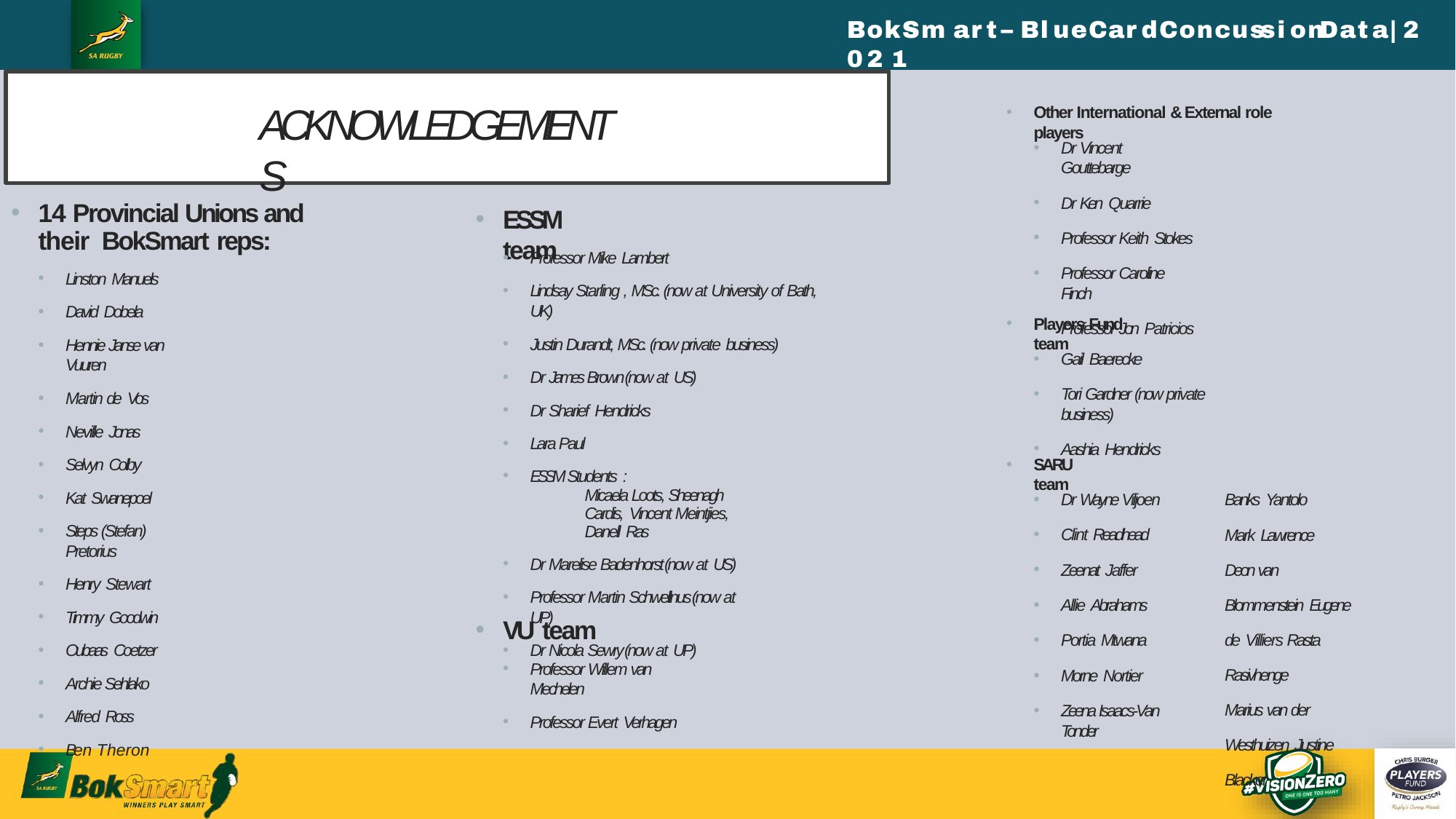

B o k S m a r t – B l u e C a r d C o n c u s s i o n D a t a | 2 0 2 1
# ACKNOWLEDGEMENTS
Other International & External role players
Dr Vincent Gouttebarge
Dr Ken Quarrie
Professor Keith Stokes
Professor Caroline Finch
Professor Jon Patricios
14 Provincial Unions and their  BokSmart reps:
ESSM team
Professor Mike Lambert
Lindsay Starling , MSc. (now at University of Bath, UK)
Justin Durandt, MSc. (now private business)
Dr James Brown (now at US)
Dr Sharief Hendricks
Lara Paul
ESSM Students :
Micaela Loots, Sheenagh Cardis,  Vincent Meintjies, Danell Ras
Dr Marelise Badenhorst (now at US)
Professor Martin Schwellnus (now at UP)
Dr Nicola Sewry (now at UP)
Linston Manuels
David Dobela
Hennie Janse van Vuuren
Martin de Vos
Neville Jonas
Selvyn Colby
Kat Swanepoel
Steps (Stefan) Pretorius
Henry Stewart
Timmy Goodwin
Oubaas Coetzer
Archie Sehlako
Alfred Ross
Ben Theron
Players Fund team
Gail Baerecke
Tori Gardner (now private business)
Aashia Hendricks
SARU team
Dr Wayne Viljoen
Clint Readhead
Zeenat Jaffer
Allie Abrahams
Portia Mtwana
Morne Nortier
Zeena Isaacs-Van Tonder
Banks Yantolo
Mark Lawrence
Deon van Blommenstein  Eugene de Villiers Rasta  Rasivhenge
Marius van der Westhuizen  Justine Blacker
VU team
Professor Willem van Mechelen
Professor Evert Verhagen